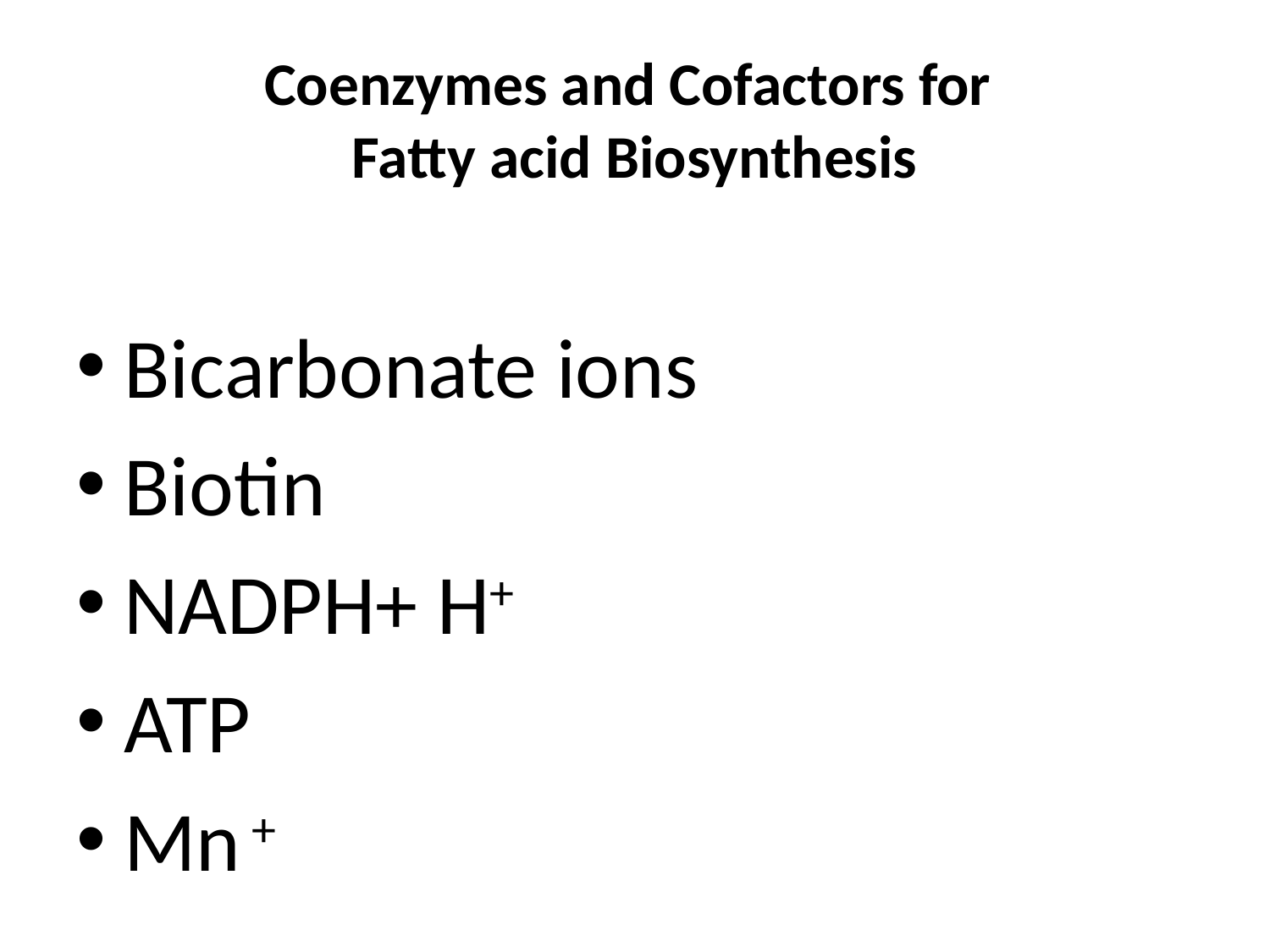

# Coenzymes and Cofactors for Fatty acid Biosynthesis
Bicarbonate ions
Biotin
NADPH+ H+
ATP
Mn +